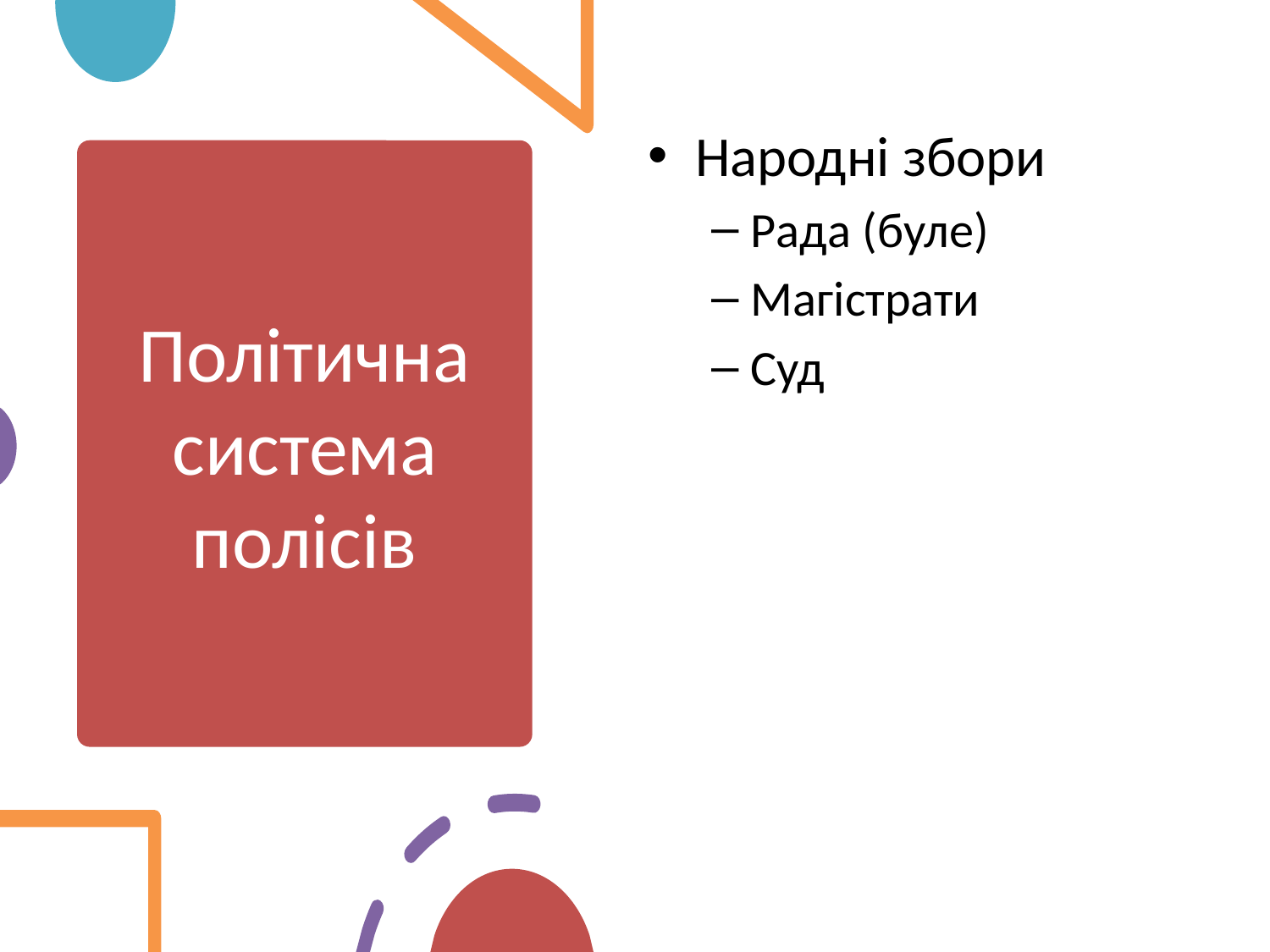

Народні збори
Рада (буле)
Магістрати
Суд

# Політична система полісів